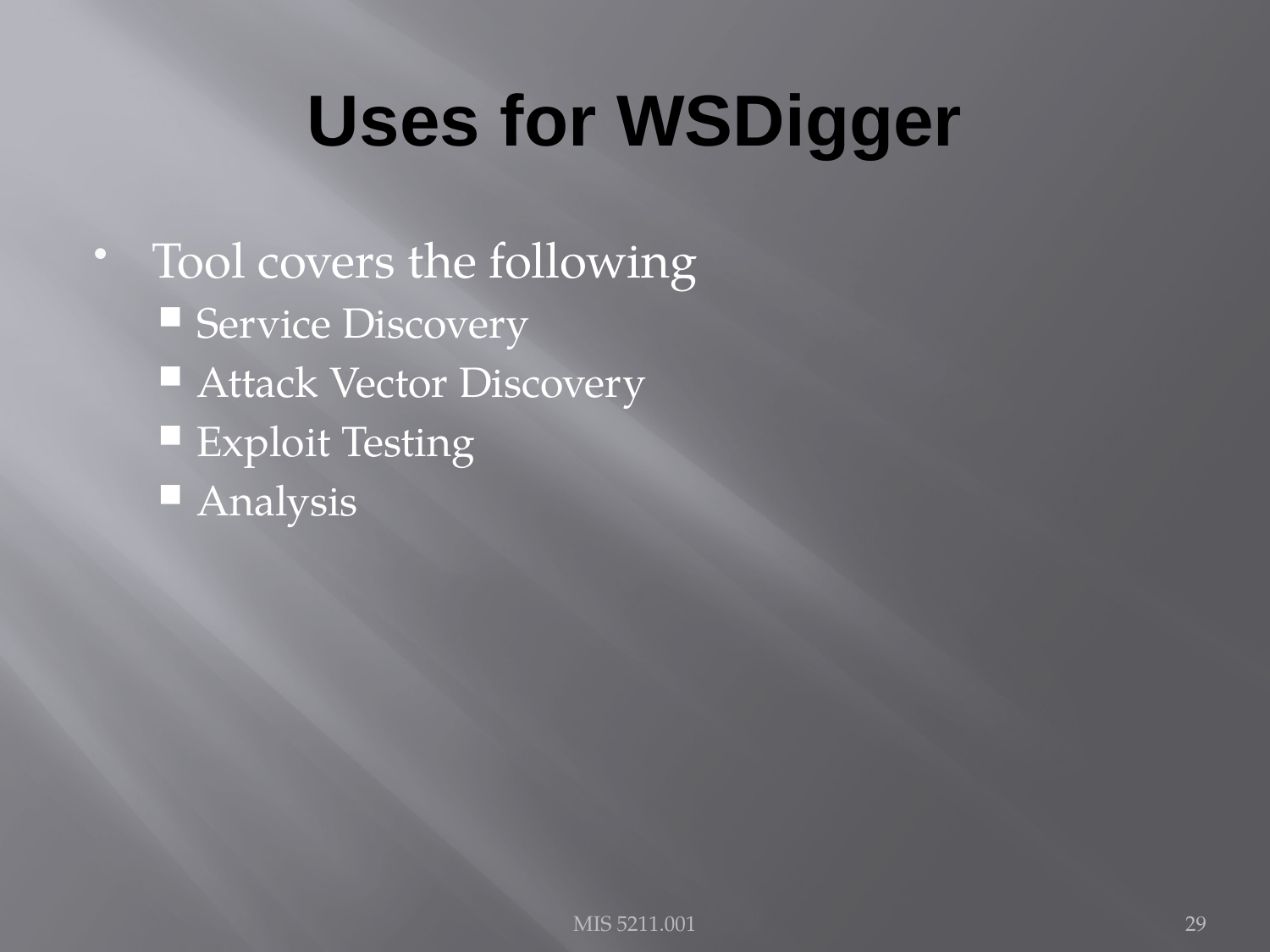

# Uses for WSDigger
Tool covers the following
Service Discovery
Attack Vector Discovery
Exploit Testing
Analysis
MIS 5211.001
29